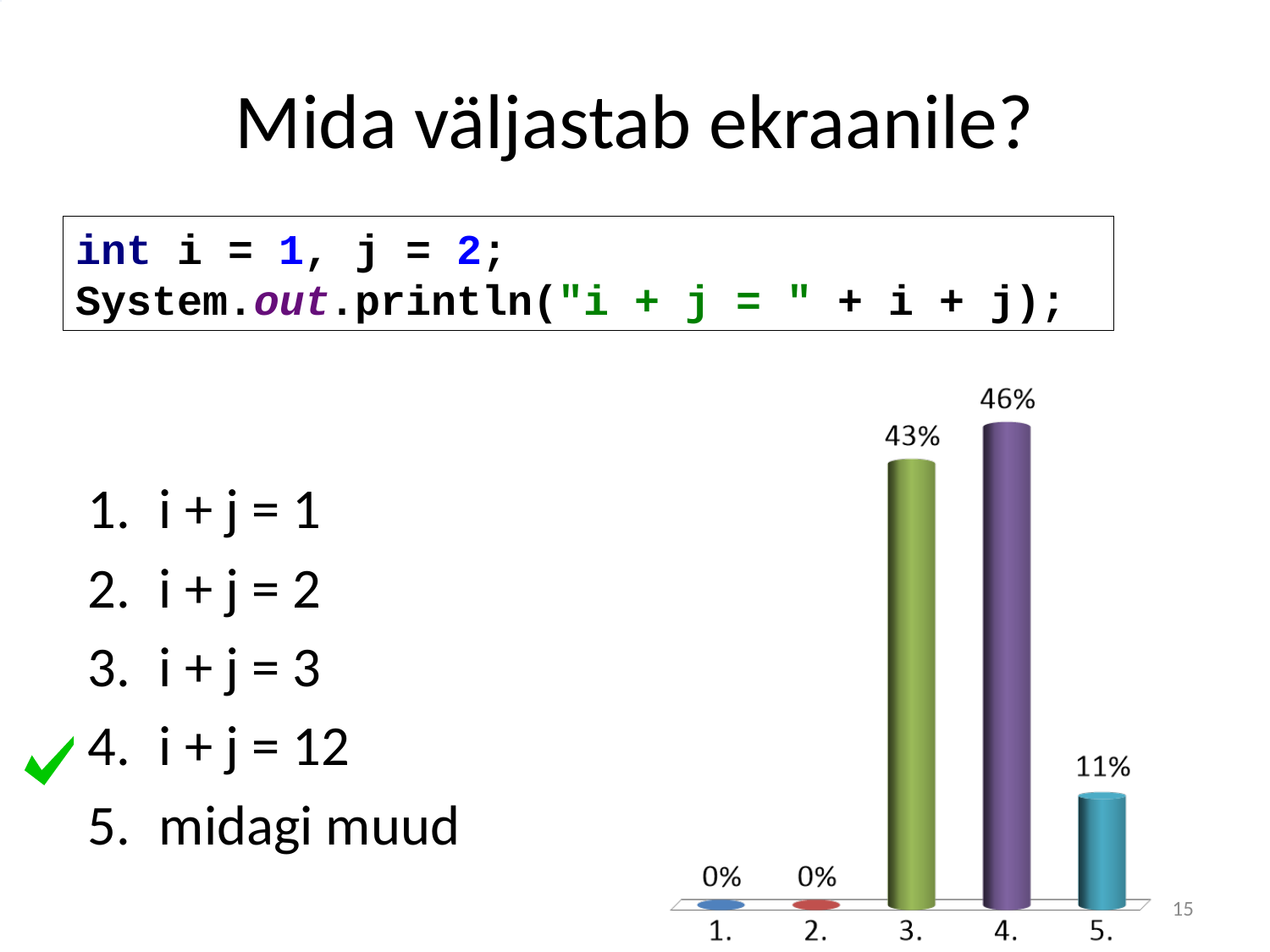

# Mida väljastab ekraanile?
int i = 1, j = 2;
System.out.println("i + j = " + i + j);

i + j = 1
i + j = 2
i + j = 3
i + j = 12
midagi muud

15